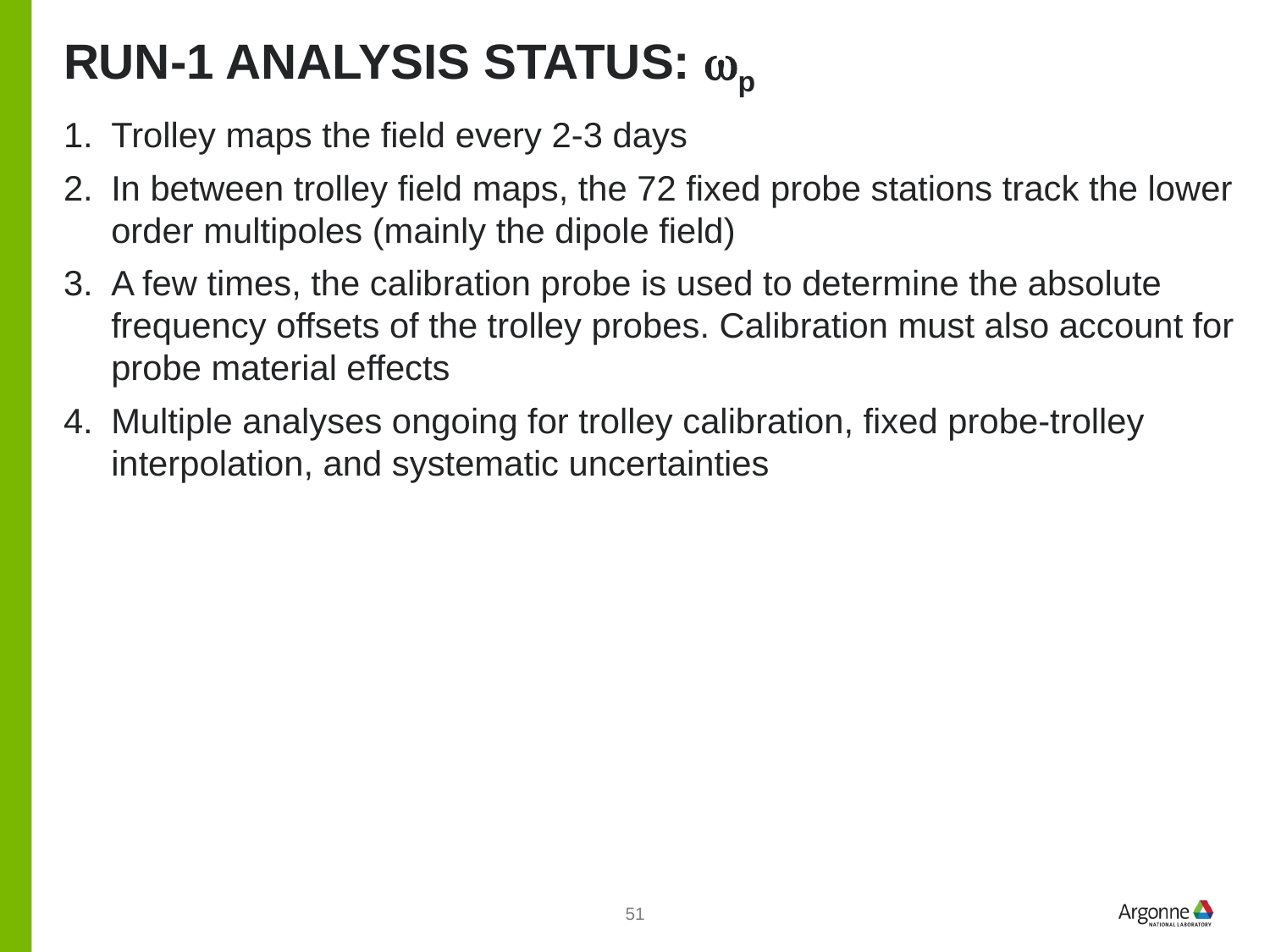

# Run-1 analysis status: ωp
Trolley maps the field every 2-3 days
In between trolley field maps, the 72 fixed probe stations track the lower order multipoles (mainly the dipole field)
A few times, the calibration probe is used to determine the absolute frequency offsets of the trolley probes. Calibration must also account for probe material effects
Multiple analyses ongoing for trolley calibration, fixed probe-trolley interpolation, and systematic uncertainties

51